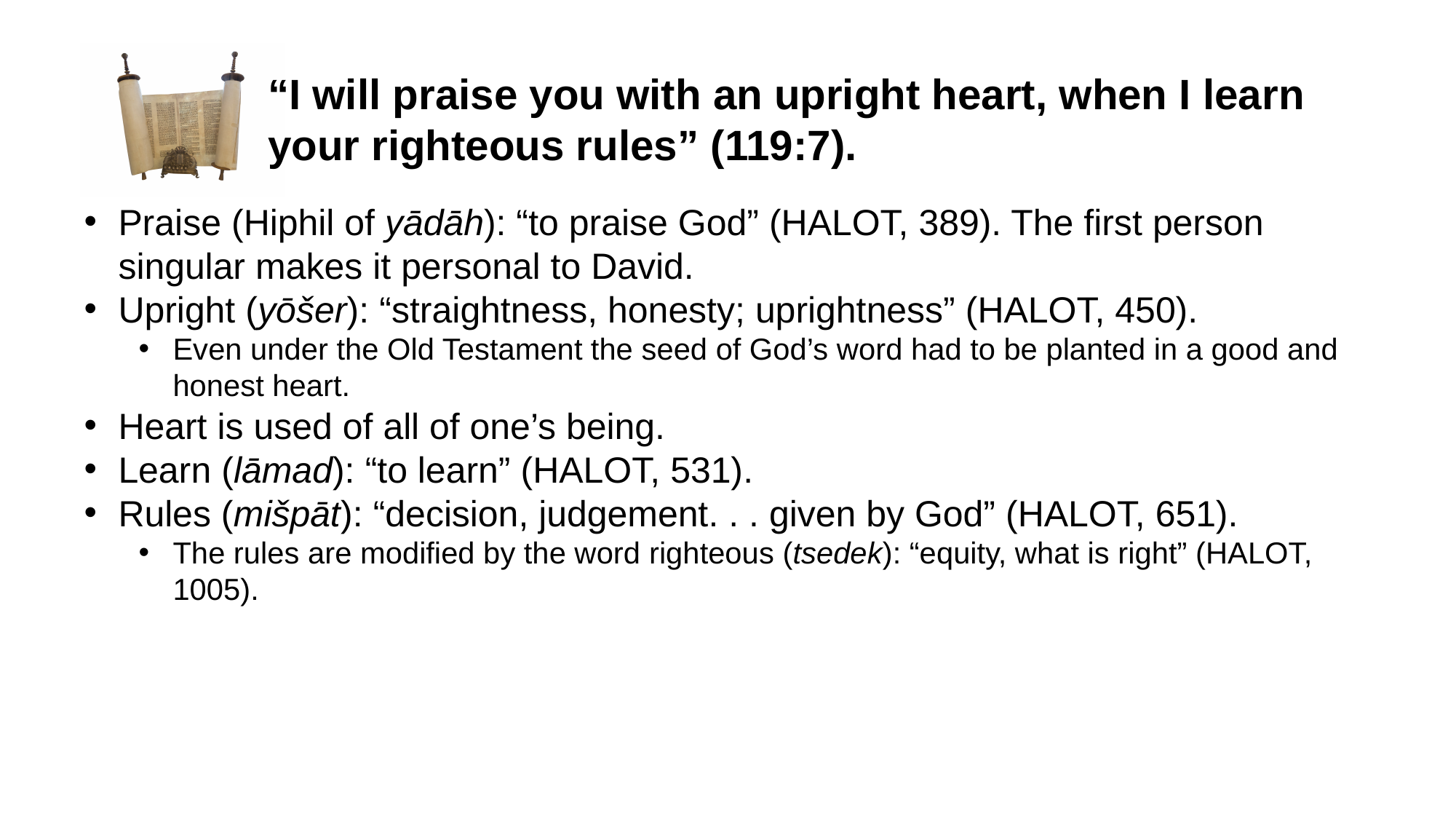

“I will praise you with an upright heart, when I learn your righteous rules” (119:7).
Praise (Hiphil of yādāh): “to praise God” (HALOT, 389). The first person singular makes it personal to David.
Upright (yōšer): “straightness, honesty; uprightness” (HALOT, 450).
Even under the Old Testament the seed of God’s word had to be planted in a good and honest heart.
Heart is used of all of one’s being.
Learn (lāmad): “to learn” (HALOT, 531).
Rules (mišpāt): “decision, judgement. . . given by God” (HALOT, 651).
The rules are modified by the word righteous (tsedek): “equity, what is right” (HALOT, 1005).